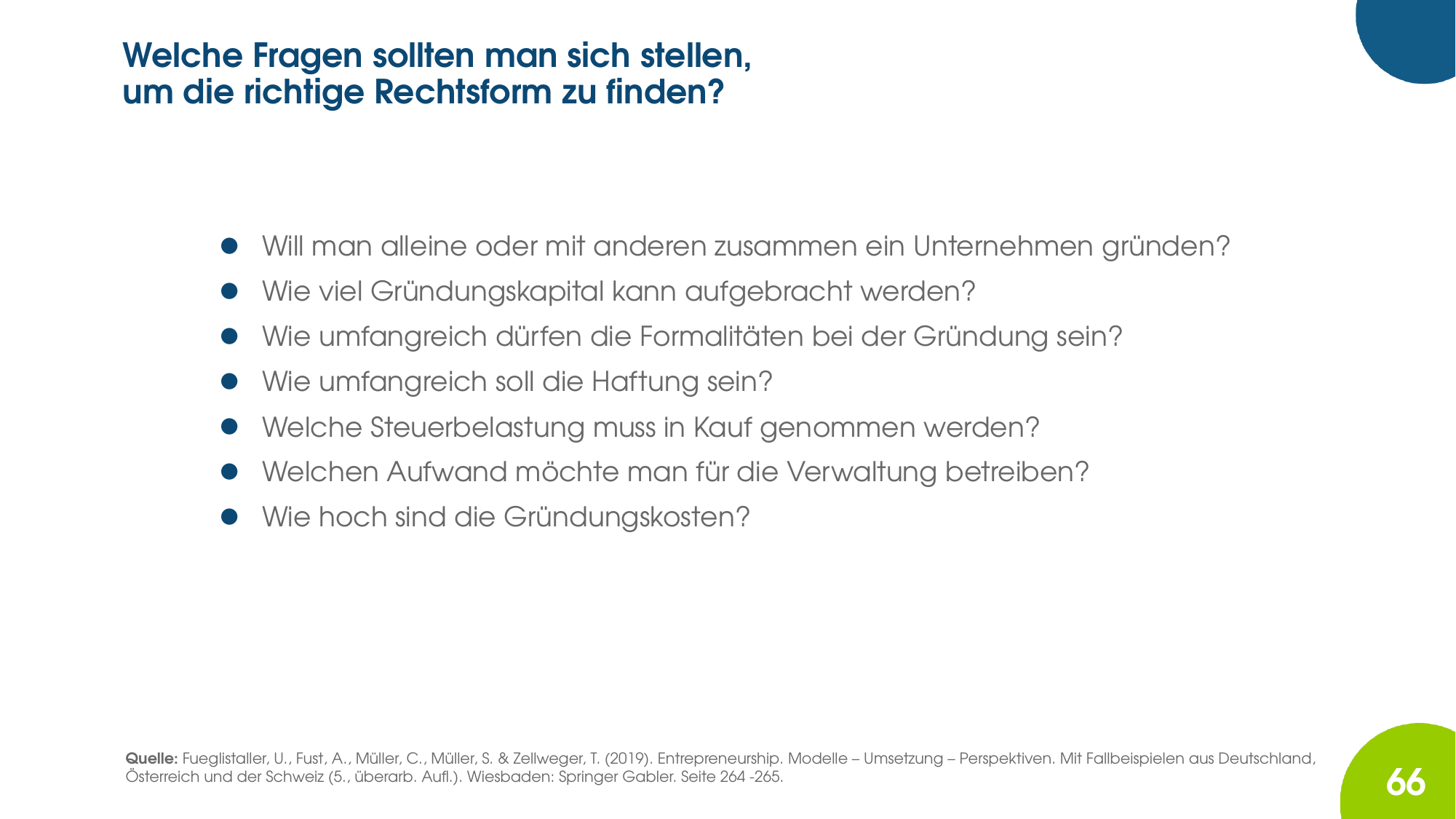

Welche Fragen sollten man sich stellen,
um die richtige Rechtsform zu finden?
Will man alleine oder mit anderen zusammen ein Unternehmen gründen?
Wie viel Gründungskapital kann aufgebracht werden?
Wie umfangreich dürfen die Formalitäten bei der Gründung sein?
Wie umfangreich soll die Haftung sein?
Welche Steuerbelastung muss in Kauf genommen werden?
Welchen Aufwand möchte man für die Verwaltung betreiben?
Wie hoch sind die Gründungskosten?
Quelle: Fueglistaller, U., Fust, A., Müller, C., Müller, S. & Zellweger, T. (2019). Entrepreneurship. Modelle – Umsetzung – Perspektiven. Mit Fallbeispielen aus Deutschland, Österreich und der Schweiz (5., überarb. Aufl.). Wiesbaden: Springer Gabler. Seite 264 -265.

66